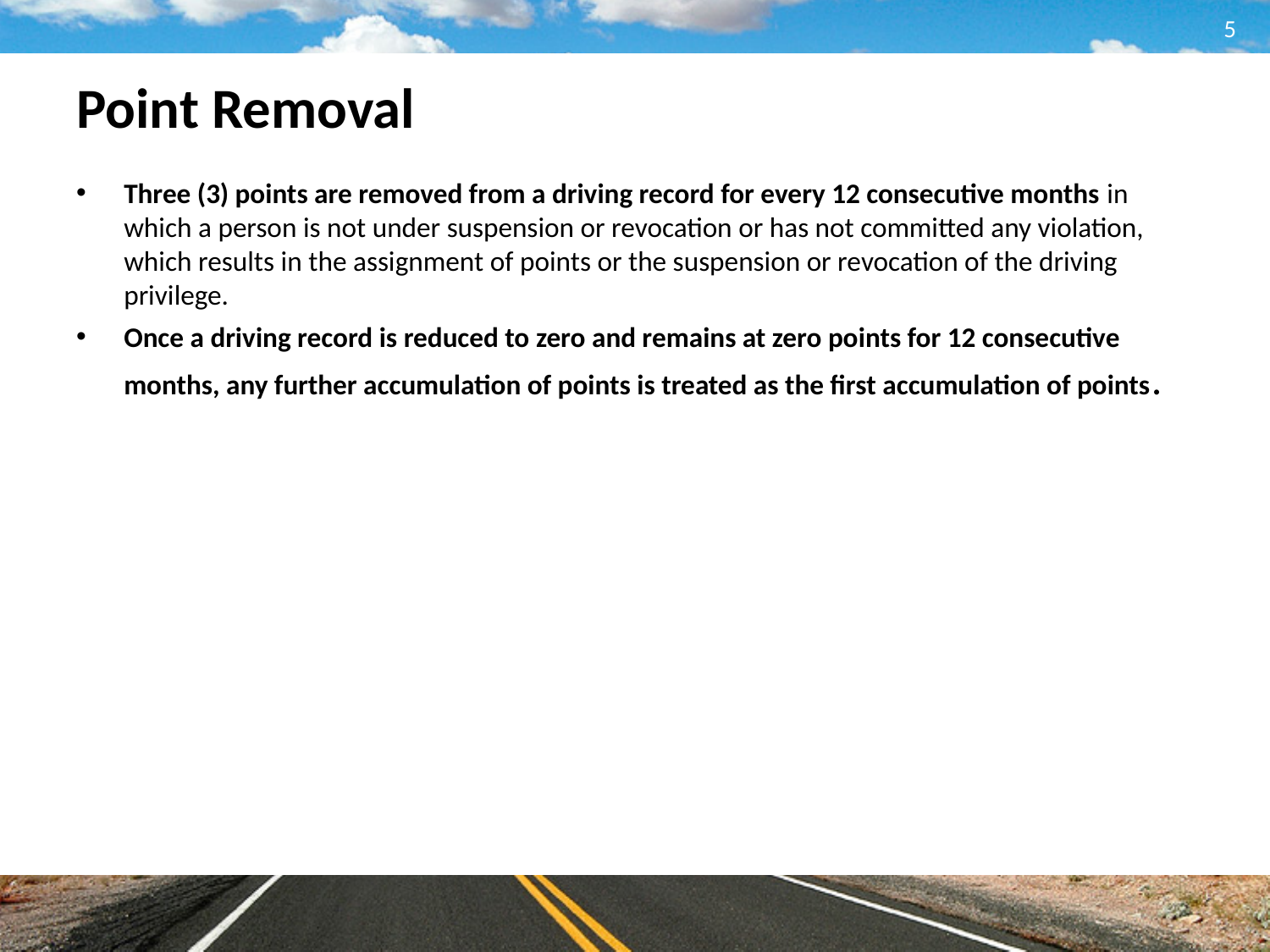

5
# Point Removal
Three (3) points are removed from a driving record for every 12 consecutive months in which a person is not under suspension or revocation or has not committed any violation, which results in the assignment of points or the suspension or revocation of the driving privilege.
Once a driving record is reduced to zero and remains at zero points for 12 consecutive months, any further accumulation of points is treated as the first accumulation of points.